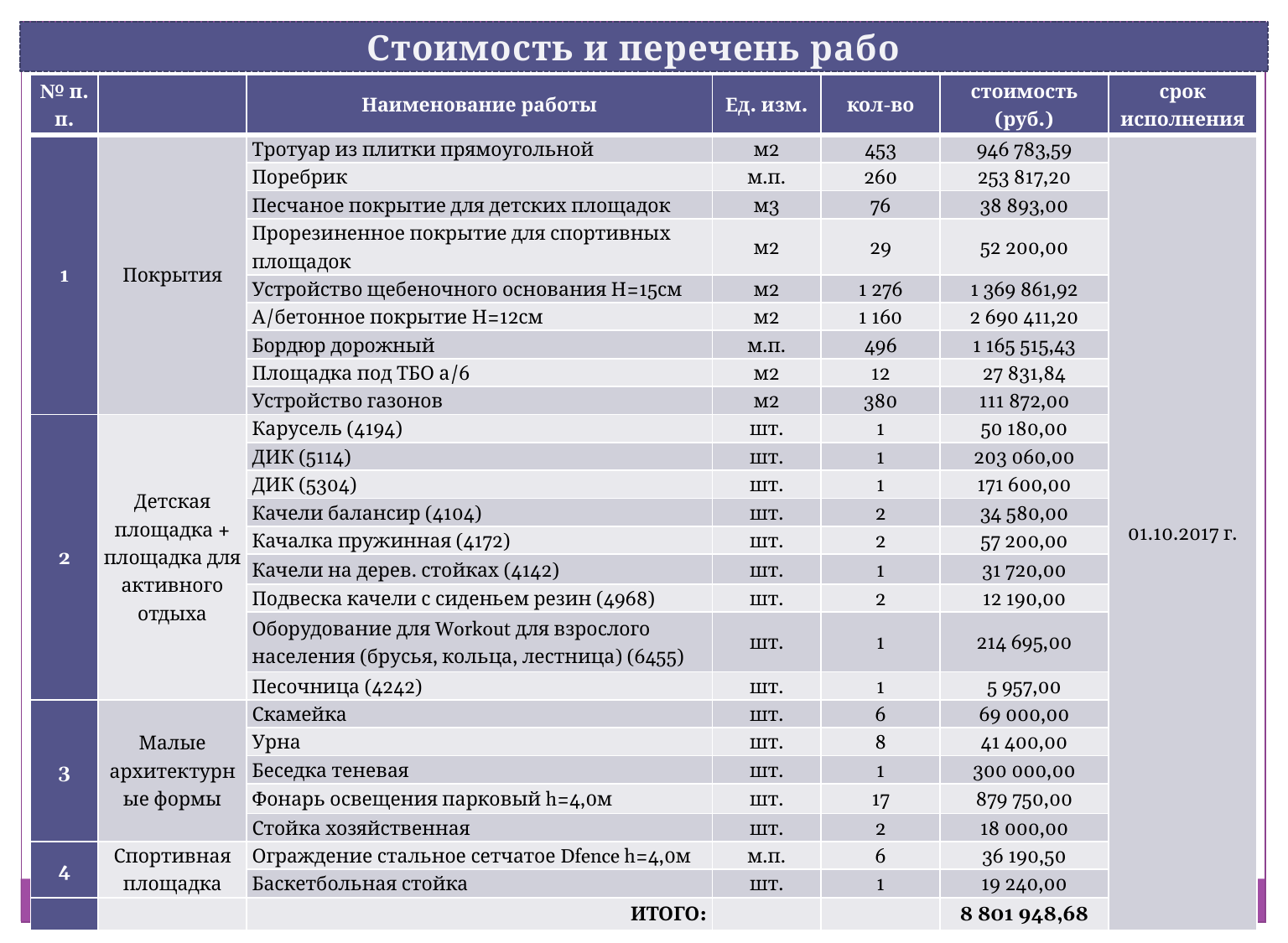

Стоимость и перечень работ

| № п. п. |  | Наименование работы | Ед. изм. | кол-во | стоимость (руб.) | срок исполнения |
| --- | --- | --- | --- | --- | --- | --- |
| 1 | Покрытия | Тротуар из плитки прямоугольной | м2 | 453 | 946 783,59 | 01.10.2017 г. |
|  |  | Поребрик | м.п. | 260 | 253 817,20 |  |
|  |  | Песчаное покрытие для детских площадок | м3 | 76 | 38 893,00 |  |
|  |  | Прорезиненное покрытие для спортивных площадок | м2 | 29 | 52 200,00 |  |
|  |  | Устройство щебеночного основания Н=15см | м2 | 1 276 | 1 369 861,92 |  |
|  |  | А/бетонное покрытие Н=12см | м2 | 1 160 | 2 690 411,20 |  |
|  |  | Бордюр дорожный | м.п. | 496 | 1 165 515,43 |  |
|  |  | Площадка под ТБО а/6 | м2 | 12 | 27 831,84 |  |
|  |  | Устройство газонов | м2 | 380 | 111 872,00 |  |
| 2 | Детская площадка + площадка для активного отдыха | Карусель (4194) | шт. | 1 | 50 180,00 |  |
|  |  | ДИК (5114) | шт. | 1 | 203 060,00 |  |
|  |  | ДИК (5304) | шт. | 1 | 171 600,00 |  |
|  |  | Качели балансир (4104) | шт. | 2 | 34 580,00 |  |
|  |  | Качалка пружинная (4172) | шт. | 2 | 57 200,00 |  |
|  |  | Качели на дерев. стойках (4142) | шт. | 1 | 31 720,00 |  |
|  |  | Подвеска качели с сиденьем резин (4968) | шт. | 2 | 12 190,00 |  |
|  |  | Оборудование для Workout для взрослого населения (брусья, кольца, лестница) (6455) | шт. | 1 | 214 695,00 |  |
|  |  | Песочница (4242) | шт. | 1 | 5 957,00 |  |
| 3 | Малые архитектурные формы | Скамейка | шт. | 6 | 69 000,00 |  |
|  |  | Урна | шт. | 8 | 41 400,00 |  |
|  |  | Беседка теневая | шт. | 1 | 300 000,00 |  |
|  |  | Фонарь освещения парковый h=4,0м | шт. | 17 | 879 750,00 |  |
|  |  | Стойка хозяйственная | шт. | 2 | 18 000,00 |  |
| 4 | Спортивная площадка | Ограждение стальное сетчатое Dfence h=4,0м | м.п. | 6 | 36 190,50 |  |
|  |  | Баскетбольная стойка | шт. | 1 | 19 240,00 |  |
|  |  | ИТОГО: |  |  | 8 801 948,68 |  |